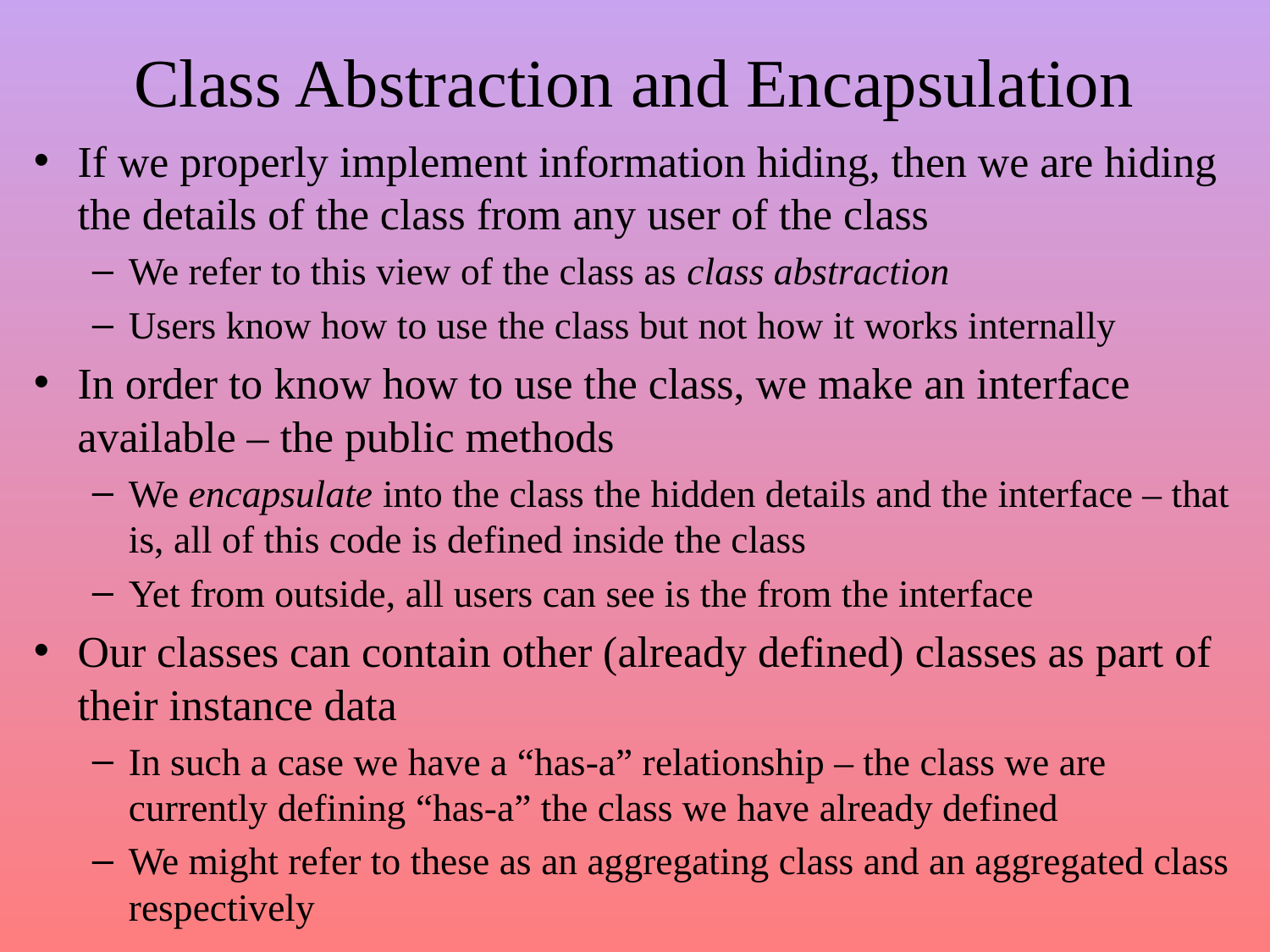

# Class Abstraction and Encapsulation
If we properly implement information hiding, then we are hiding the details of the class from any user of the class
We refer to this view of the class as class abstraction
Users know how to use the class but not how it works internally
In order to know how to use the class, we make an interface available – the public methods
We encapsulate into the class the hidden details and the interface – that is, all of this code is defined inside the class
Yet from outside, all users can see is the from the interface
Our classes can contain other (already defined) classes as part of their instance data
In such a case we have a “has-a” relationship – the class we are currently defining “has-a” the class we have already defined
We might refer to these as an aggregating class and an aggregated class respectively